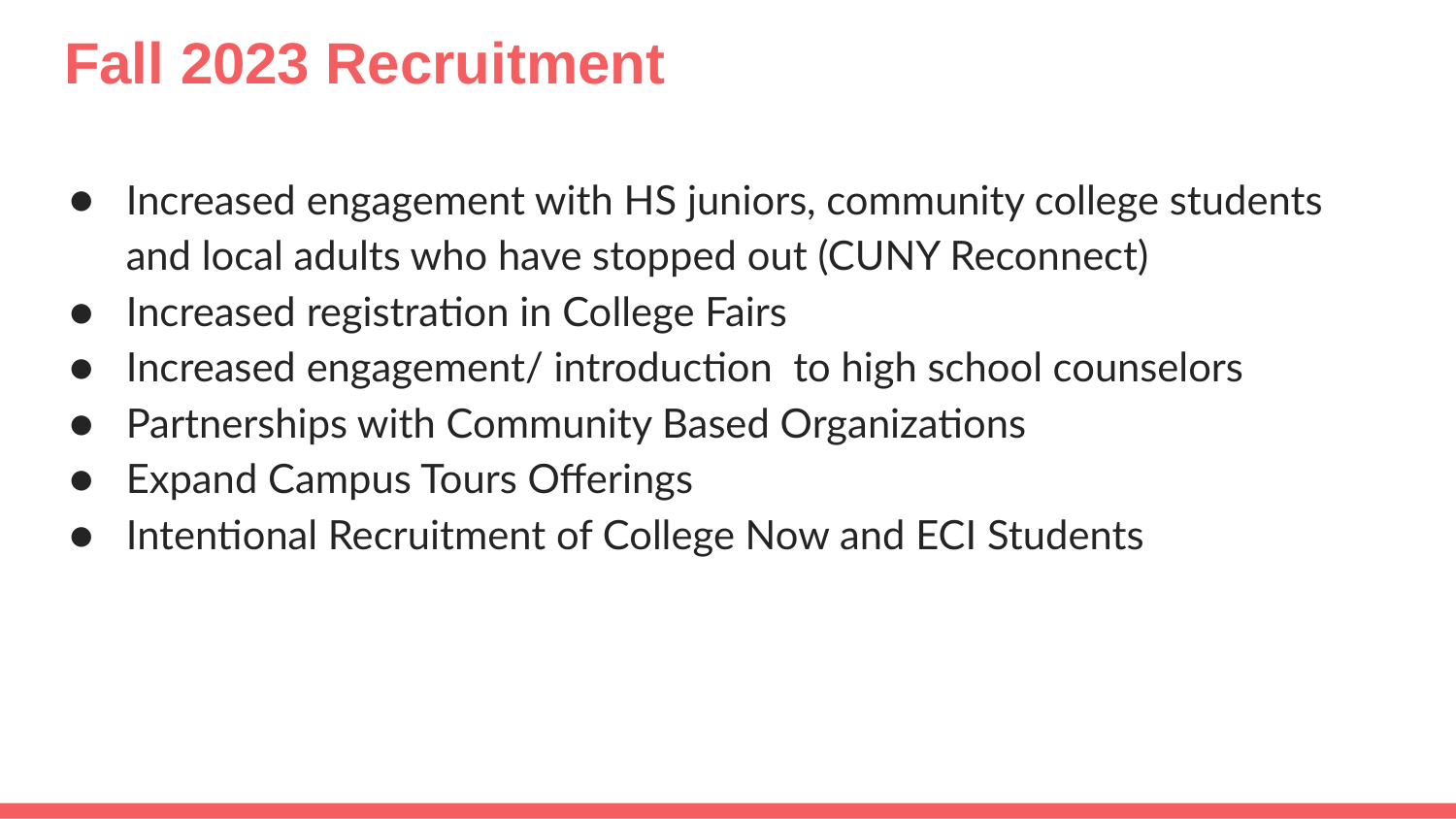

# Fall 2023 Recruitment
Increased engagement with HS juniors, community college students and local adults who have stopped out (CUNY Reconnect)
Increased registration in College Fairs
Increased engagement/ introduction  to high school counselors
Partnerships with Community Based Organizations
Expand Campus Tours Offerings
Intentional Recruitment of College Now and ECI Students